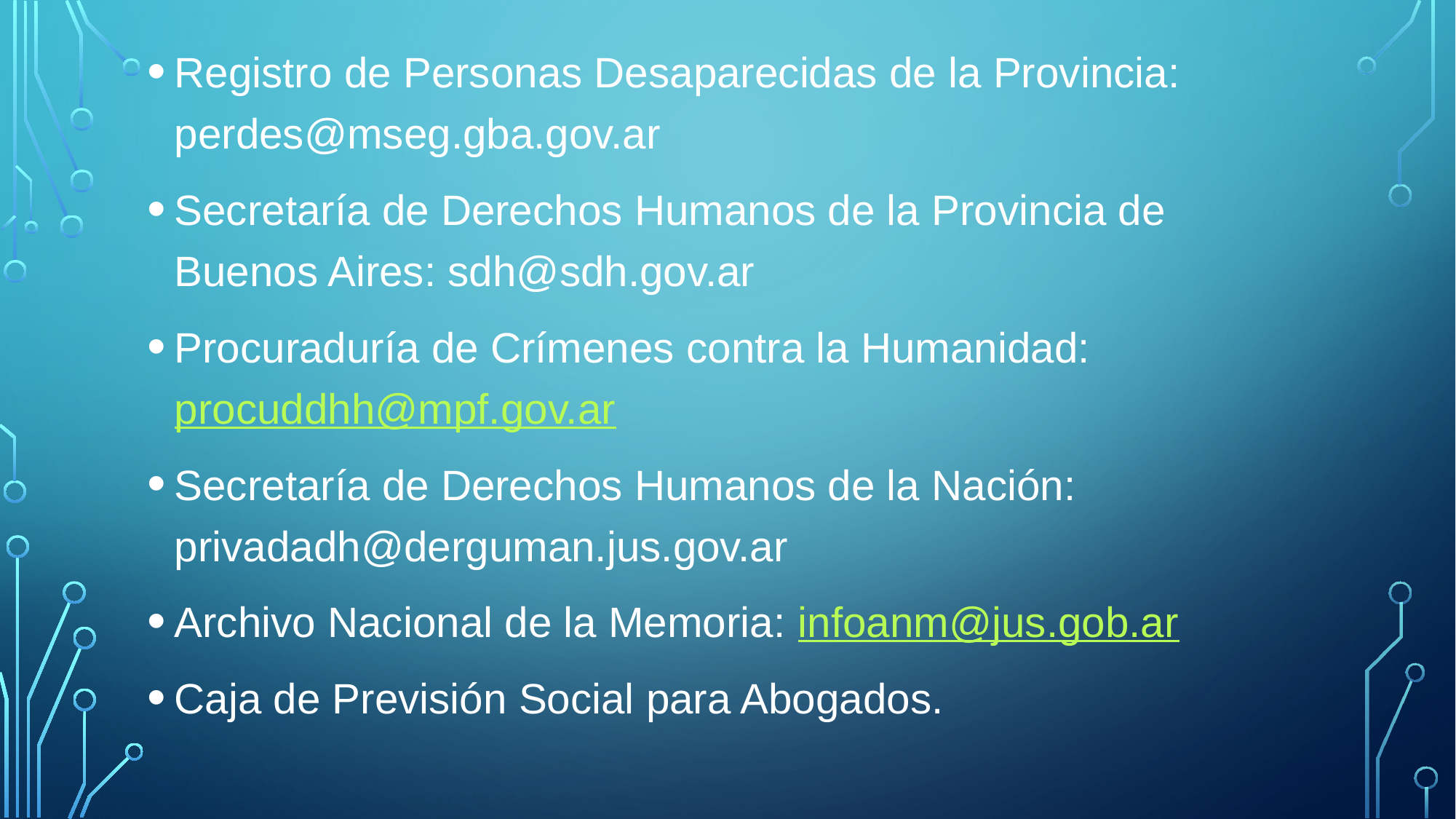

Registro de Personas Desaparecidas de la Provincia: perdes@mseg.gba.gov.ar
Secretaría de Derechos Humanos de la Provincia de Buenos Aires: sdh@sdh.gov.ar
Procuraduría de Crímenes contra la Humanidad: procuddhh@mpf.gov.ar
Secretaría de Derechos Humanos de la Nación: privadadh@derguman.jus.gov.ar
Archivo Nacional de la Memoria: infoanm@jus.gob.ar
Caja de Previsión Social para Abogados.